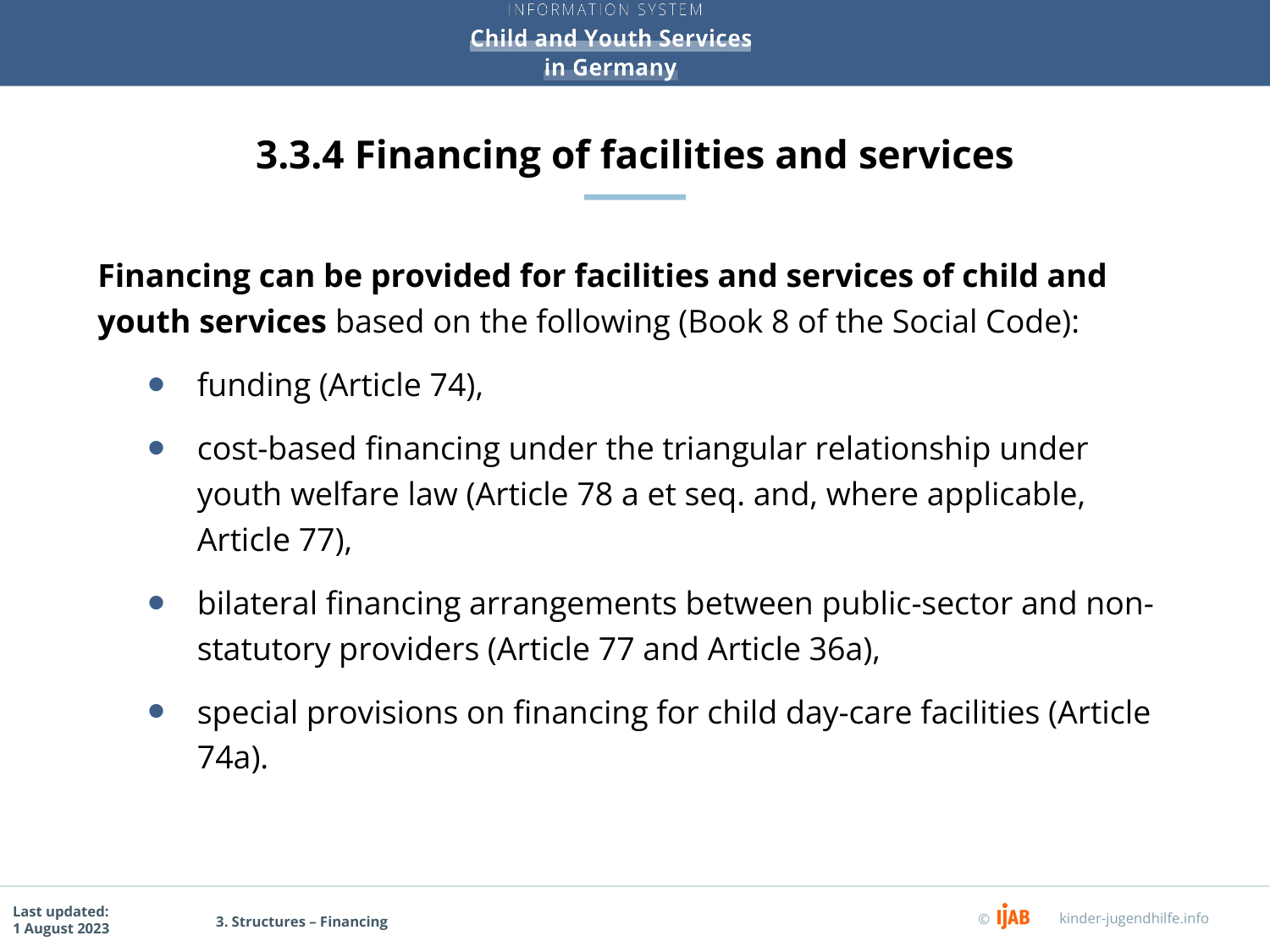

# 3.3.4 Financing of facilities and services
Financing can be provided for facilities and services of child and youth services based on the following (Book 8 of the Social Code):
funding (Article 74),
cost-based financing under the triangular relationship under youth welfare law (Article 78 a et seq. and, where applicable, Article 77),
bilateral financing arrangements between public-sector and non-statutory providers (Article 77 and Article 36a),
special provisions on financing for child day-care facilities (Article 74a).
3. Structures – Financing